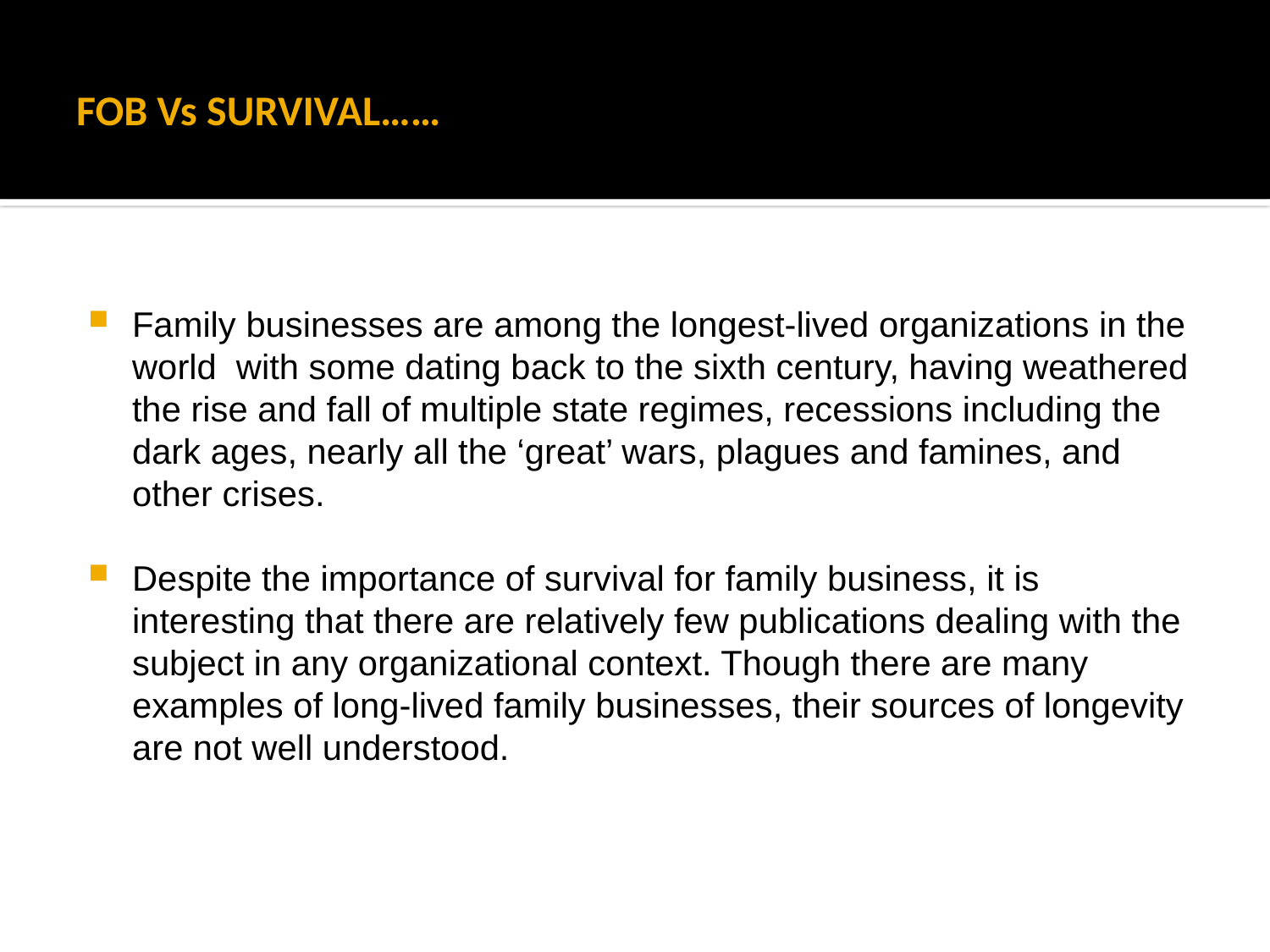

# FOB Vs SURVIVAL……

Family businesses are among the longest-lived organizations in the world  with some dating back to the sixth century, having weathered the rise and fall of multiple state regimes, recessions including the dark ages, nearly all the ‘great’ wars, plagues and famines, and other crises.

Despite the importance of survival for family business, it is interesting that there are relatively few publications dealing with the subject in any organizational context. Though there are many examples of long-lived family businesses, their sources of longevity are not well understood.